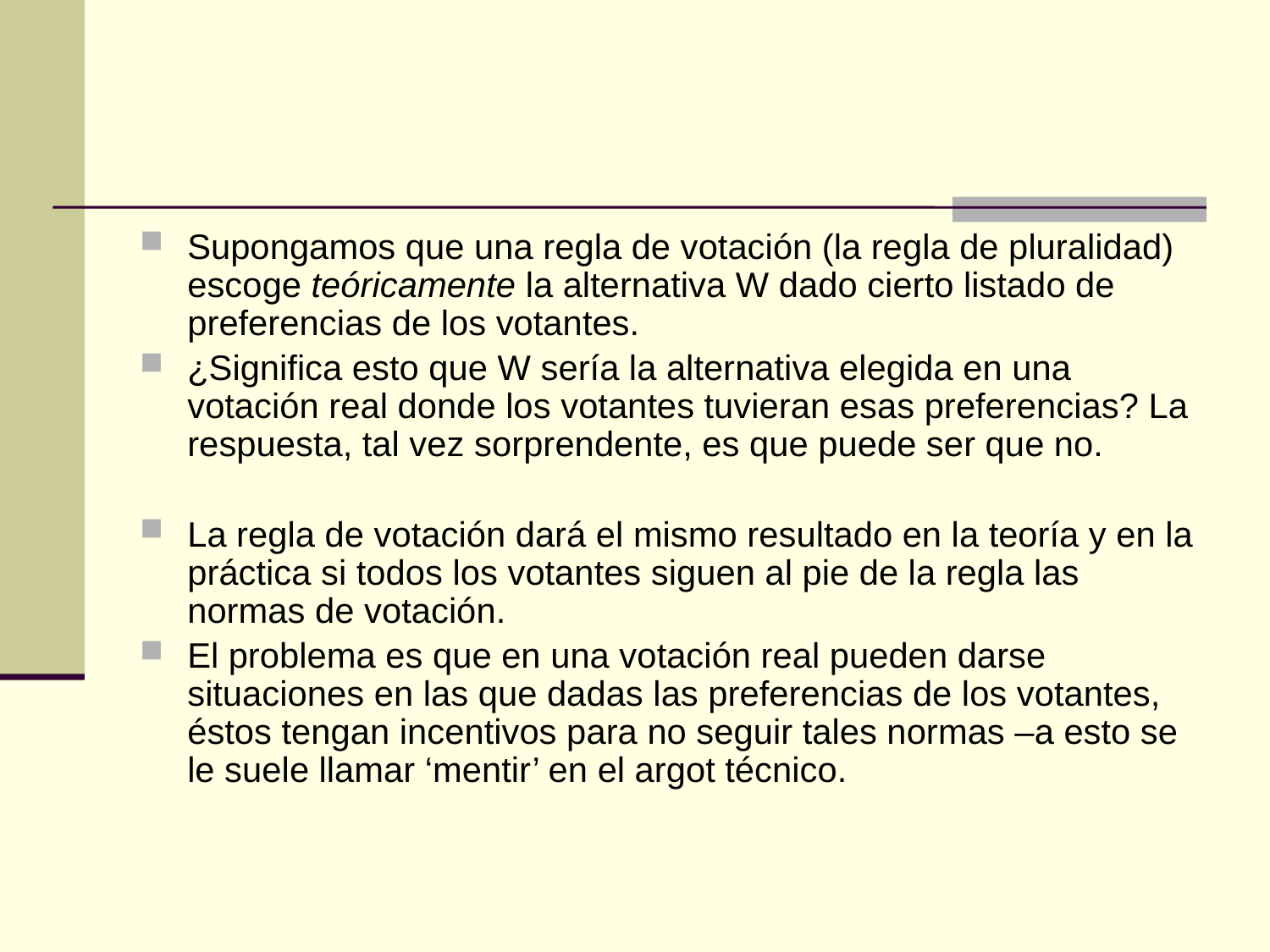

#
Supongamos que una regla de votación (la regla de pluralidad) escoge teóricamente la alternativa W dado cierto listado de preferencias de los votantes.
¿Significa esto que W sería la alternativa elegida en una votación real donde los votantes tuvieran esas preferencias? La respuesta, tal vez sorprendente, es que puede ser que no.

La regla de votación dará el mismo resultado en la teoría y en la práctica si todos los votantes siguen al pie de la regla las normas de votación.
El problema es que en una votación real pueden darse situaciones en las que dadas las preferencias de los votantes, éstos tengan incentivos para no seguir tales normas –a esto se le suele llamar ‘mentir’ en el argot técnico.